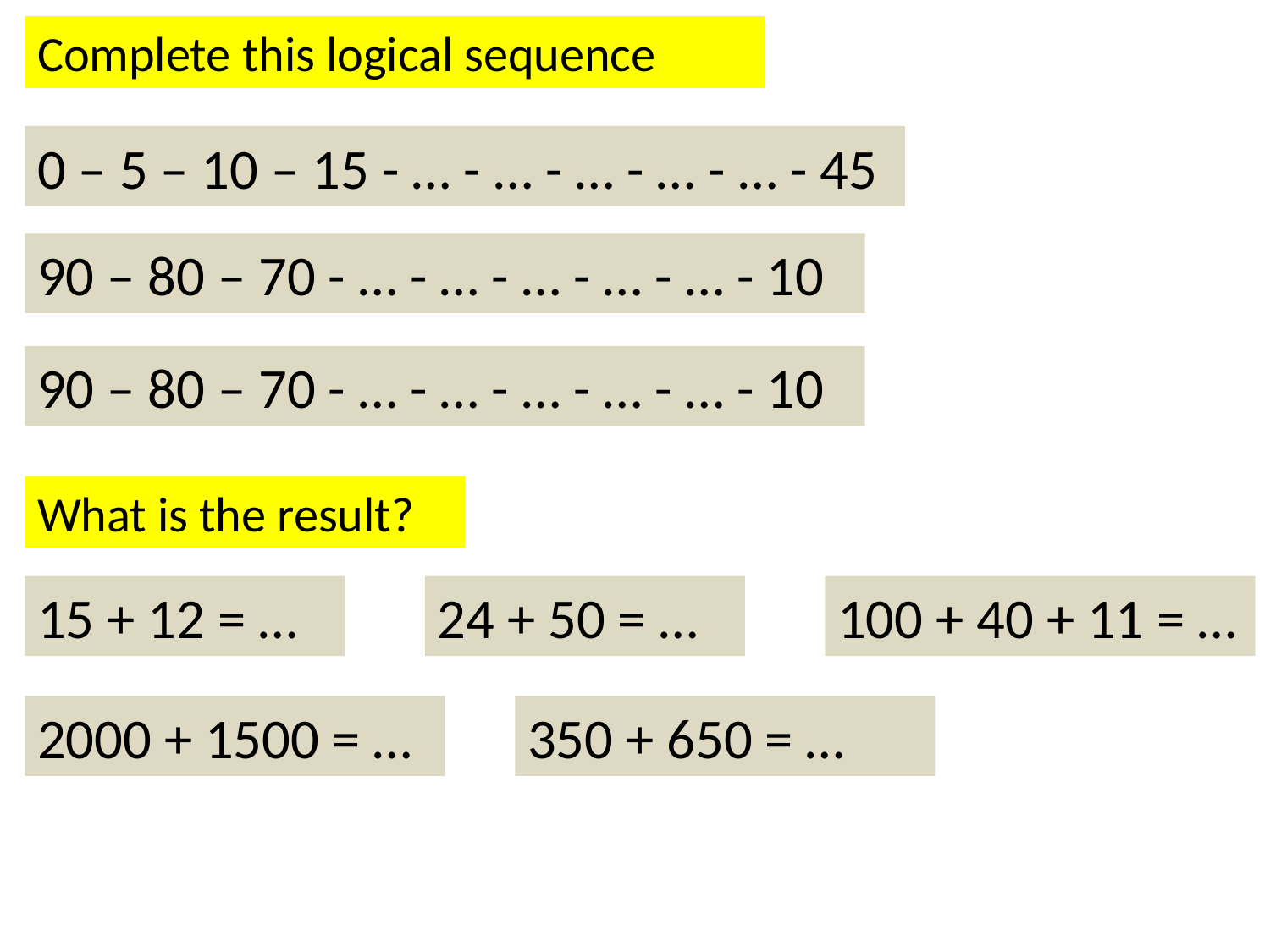

Complete this logical sequence
0 – 5 – 10 – 15 - … - … - … - … - … - 45
90 – 80 – 70 - … - … - … - … - … - 10
90 – 80 – 70 - … - … - … - … - … - 10
What is the result?
15 + 12 = …
24 + 50 = …
100 + 40 + 11 = …
350 + 650 = …
2000 + 1500 = …